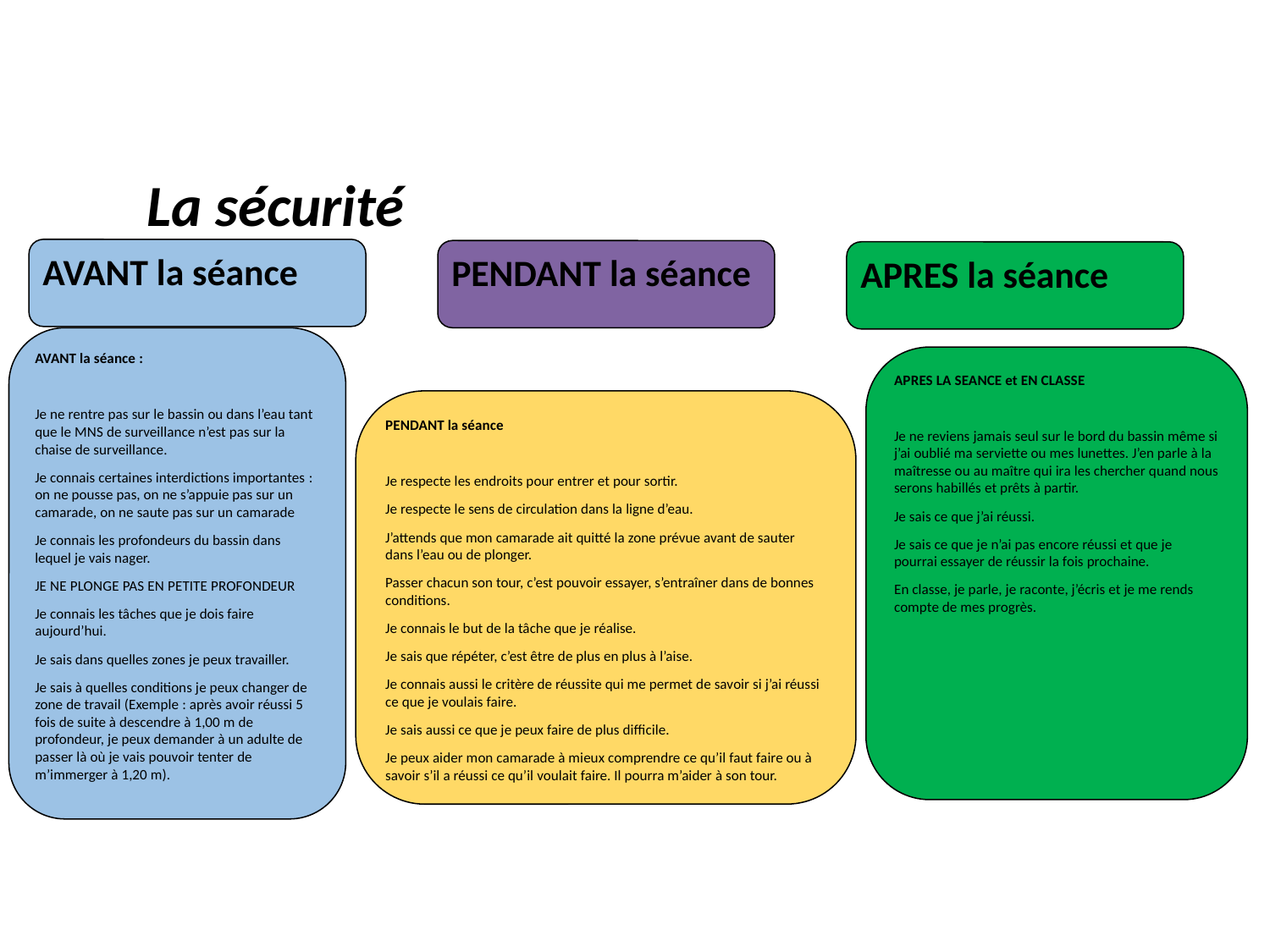

La sécurité
AVANT la séance

PENDANT la séance

APRES la séance

AVANT la séance :

Je ne rentre pas sur le bassin ou dans l’eau tant que le MNS de surveillance n’est pas sur la chaise de surveillance.
Je connais certaines interdictions importantes : on ne pousse pas, on ne s’appuie pas sur un camarade, on ne saute pas sur un camarade
Je connais les profondeurs du bassin dans lequel je vais nager.
JE NE PLONGE PAS EN PETITE PROFONDEUR
Je connais les tâches que je dois faire aujourd’hui.
Je sais dans quelles zones je peux travailler.
Je sais à quelles conditions je peux changer de zone de travail (Exemple : après avoir réussi 5 fois de suite à descendre à 1,00 m de profondeur, je peux demander à un adulte de passer là où je vais pouvoir tenter de m’immerger à 1,20 m).
APRES LA SEANCE et EN CLASSE

Je ne reviens jamais seul sur le bord du bassin même si j’ai oublié ma serviette ou mes lunettes. J’en parle à la maîtresse ou au maître qui ira les chercher quand nous serons habillés et prêts à partir.
Je sais ce que j’ai réussi.
Je sais ce que je n’ai pas encore réussi et que je pourrai essayer de réussir la fois prochaine.
En classe, je parle, je raconte, j’écris et je me rends compte de mes progrès.
PENDANT la séance

Je respecte les endroits pour entrer et pour sortir.
Je respecte le sens de circulation dans la ligne d’eau.
J’attends que mon camarade ait quitté la zone prévue avant de sauter dans l’eau ou de plonger.
Passer chacun son tour, c’est pouvoir essayer, s’entraîner dans de bonnes conditions.
Je connais le but de la tâche que je réalise.
Je sais que répéter, c’est être de plus en plus à l’aise.
Je connais aussi le critère de réussite qui me permet de savoir si j’ai réussi ce que je voulais faire.
Je sais aussi ce que je peux faire de plus difficile.
Je peux aider mon camarade à mieux comprendre ce qu’il faut faire ou à savoir s’il a réussi ce qu’il voulait faire. Il pourra m’aider à son tour.